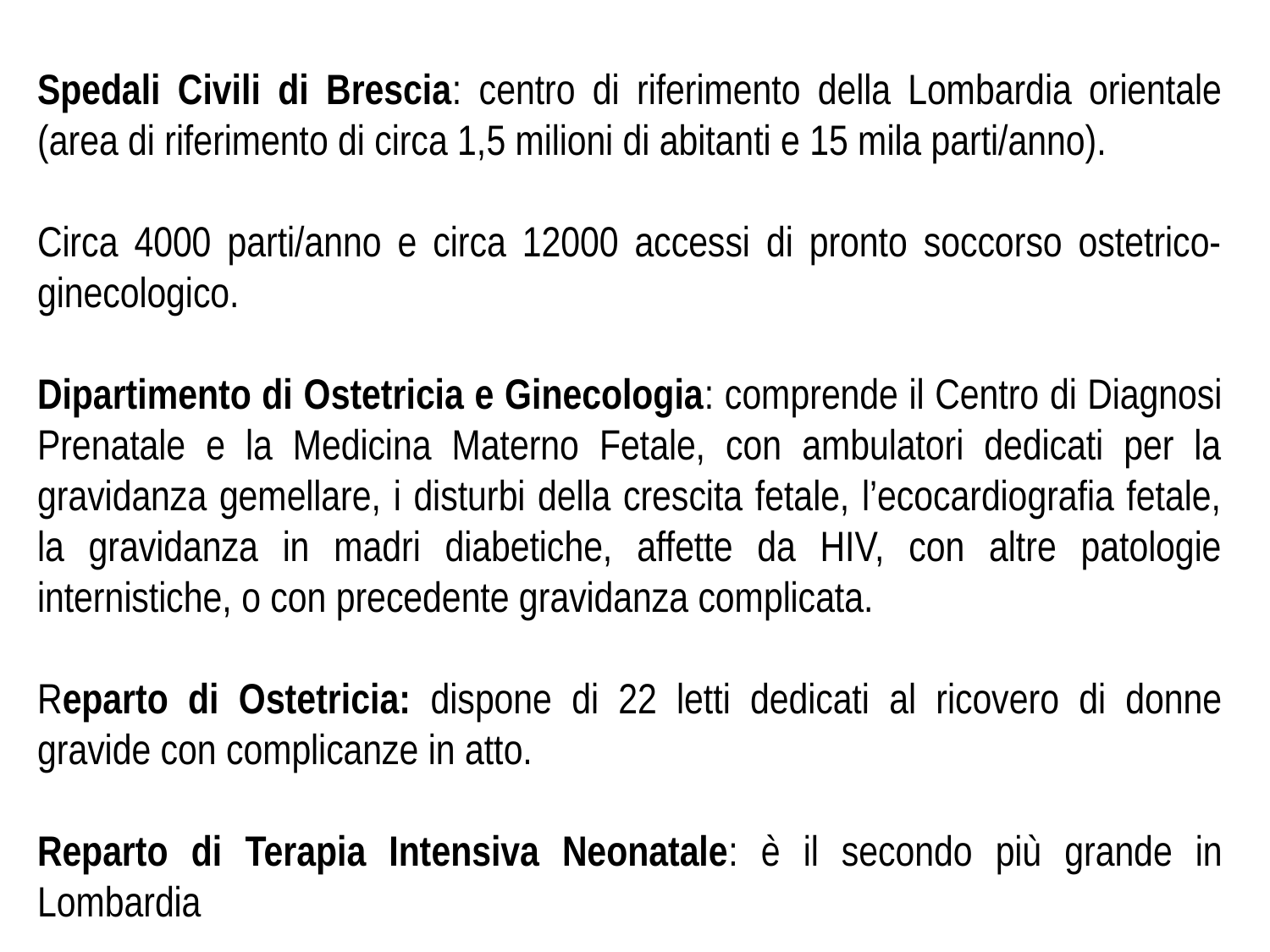

Spedali Civili di Brescia: centro di riferimento della Lombardia orientale (area di riferimento di circa 1,5 milioni di abitanti e 15 mila parti/anno).

Circa 4000 parti/anno e circa 12000 accessi di pronto soccorso ostetrico-ginecologico.

Dipartimento di Ostetricia e Ginecologia: comprende il Centro di Diagnosi Prenatale e la Medicina Materno Fetale, con ambulatori dedicati per la gravidanza gemellare, i disturbi della crescita fetale, l’ecocardiografia fetale, la gravidanza in madri diabetiche, affette da HIV, con altre patologie internistiche, o con precedente gravidanza complicata.

Reparto di Ostetricia: dispone di 22 letti dedicati al ricovero di donne gravide con complicanze in atto.

Reparto di Terapia Intensiva Neonatale: è il secondo più grande in Lombardia